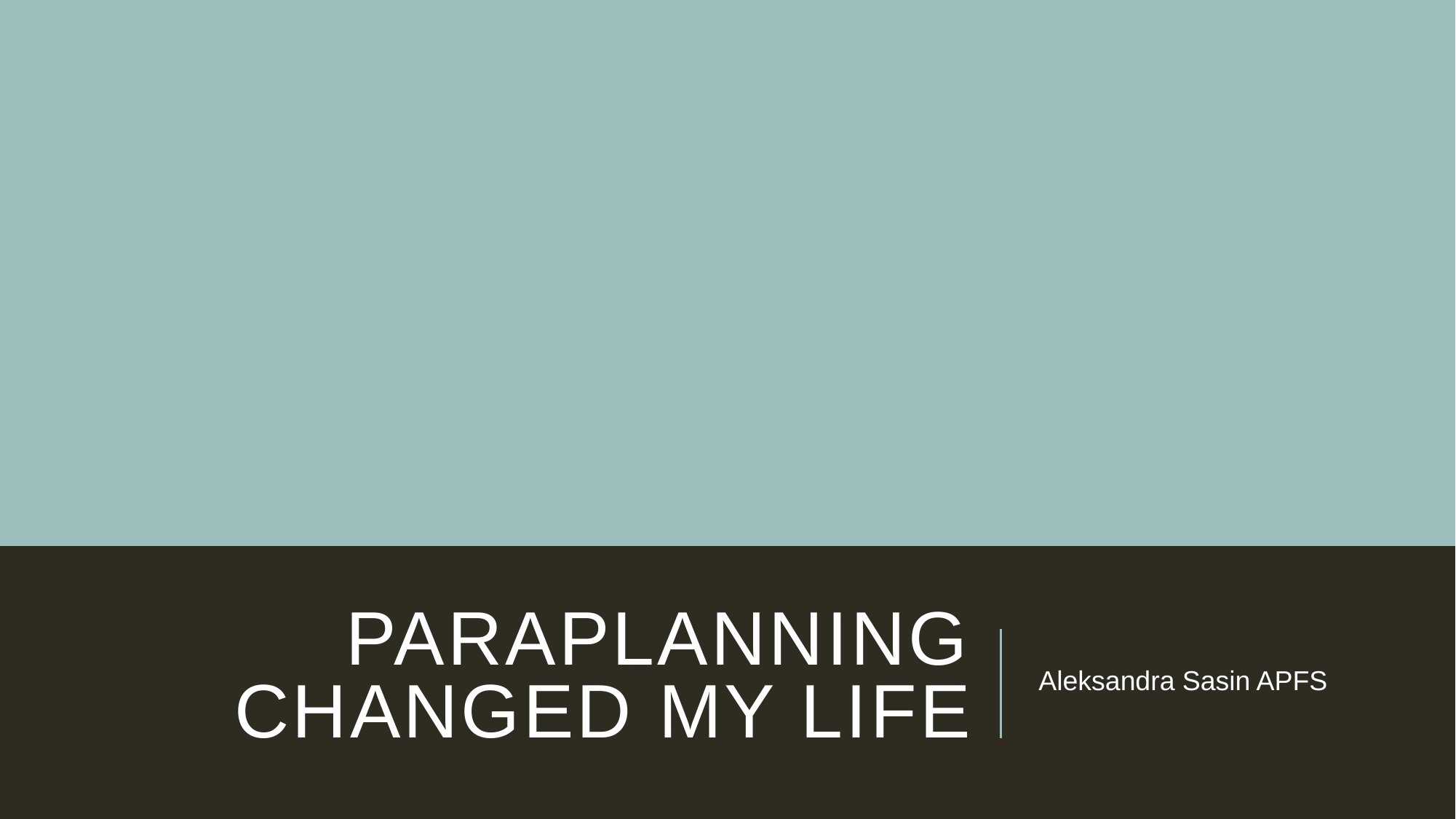

# paraplanning changed my life
Aleksandra Sasin APFS